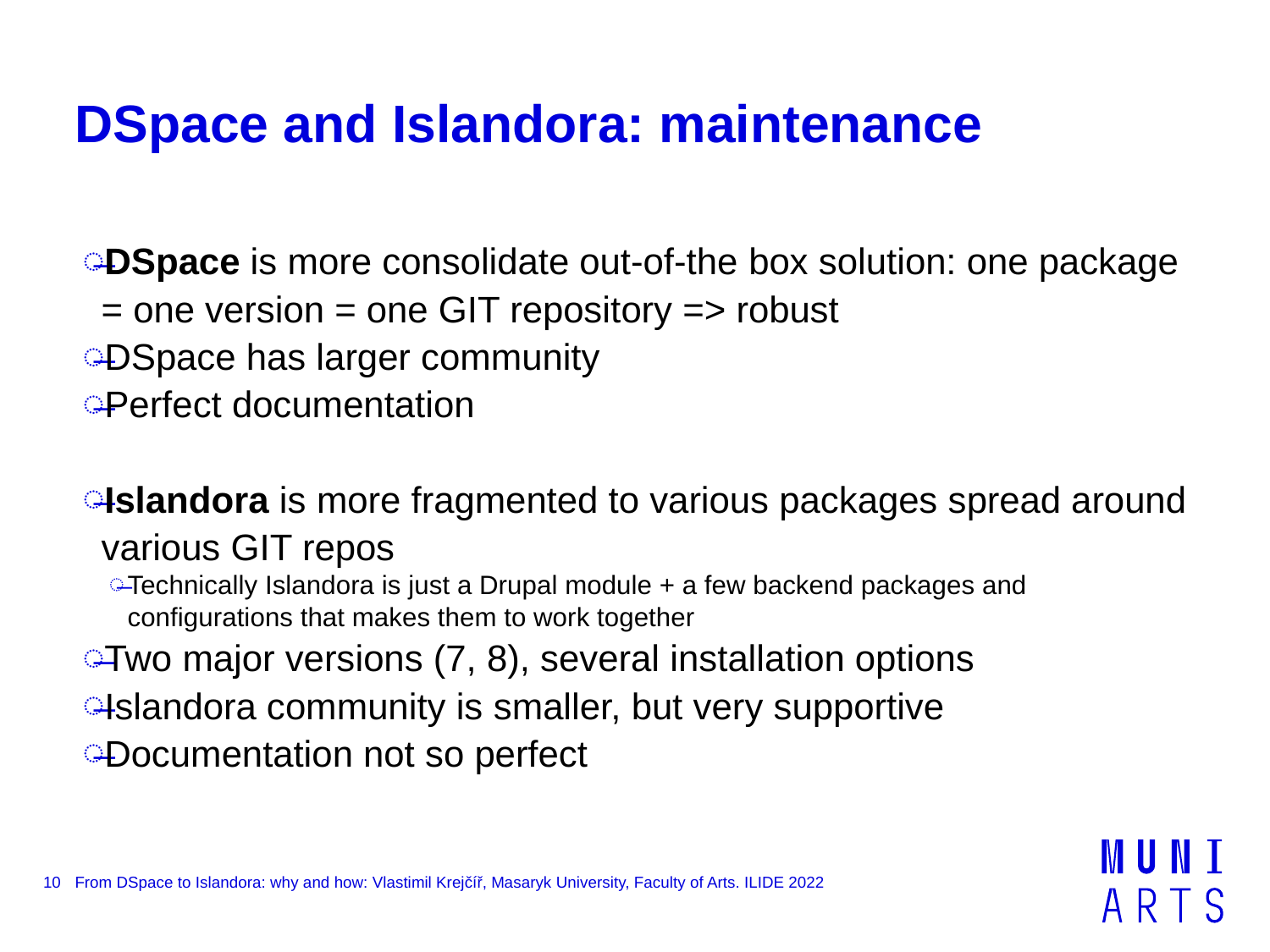

# DSpace and Islandora: maintenance
DSpace is more consolidate out-of-the box solution: one package = one version = one GIT repository => robust
DSpace has larger community
Perfect documentation

Islandora is more fragmented to various packages spread around various GIT repos
Technically Islandora is just a Drupal module + a few backend packages and configurations that makes them to work together
Two major versions (7, 8), several installation options
Islandora community is smaller, but very supportive
Documentation not so perfect

10
From DSpace to Islandora: why and how: Vlastimil Krejčíř, Masaryk University, Faculty of Arts. ILIDE 2022